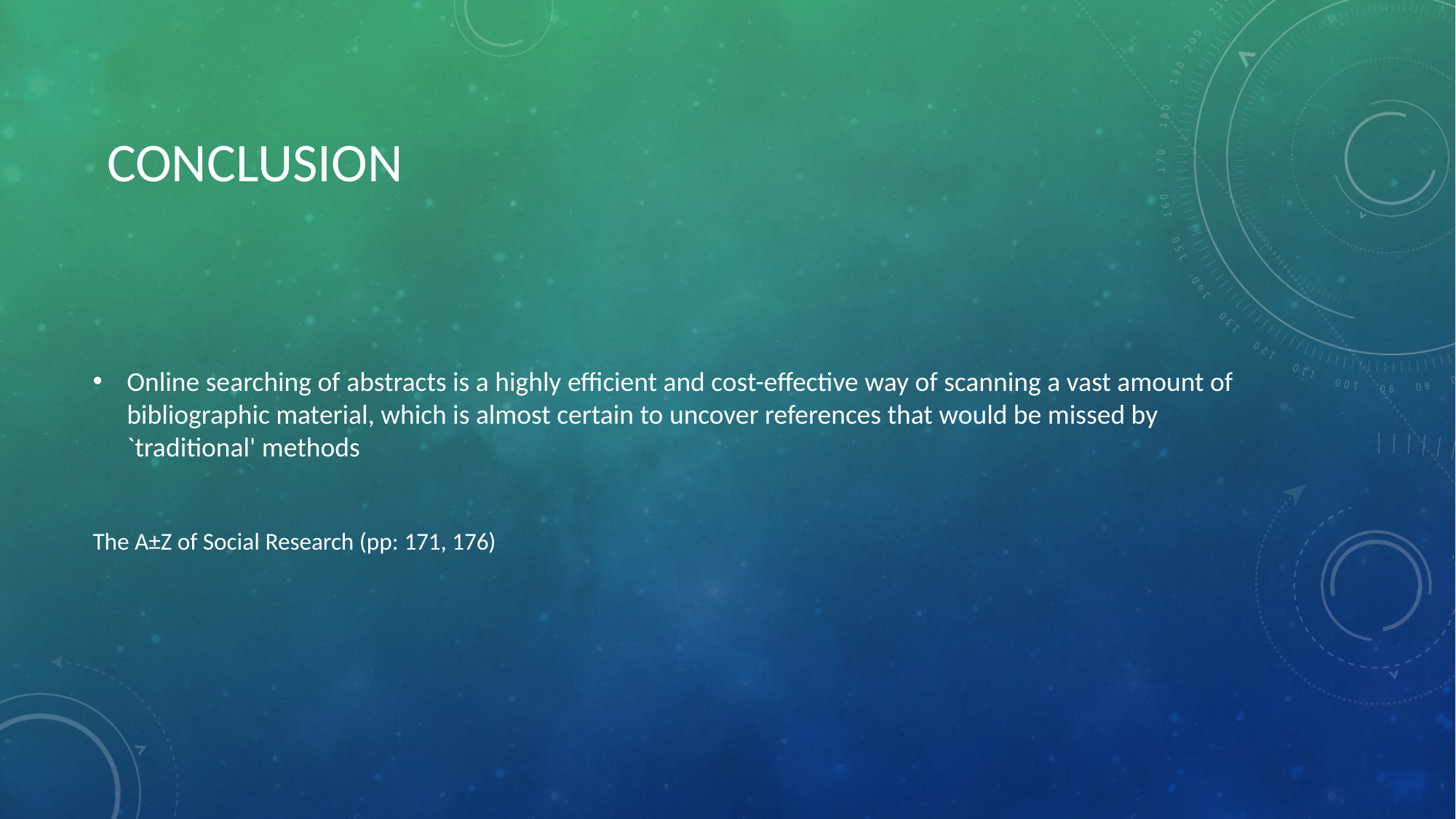

# Conclusion
Online searching of abstracts is a highly efficient and cost-effective way of scanning a vast amount of bibliographic material, which is almost certain to uncover references that would be missed by `traditional' methods

	The A±Z of Social Research (pp: 171, 176)